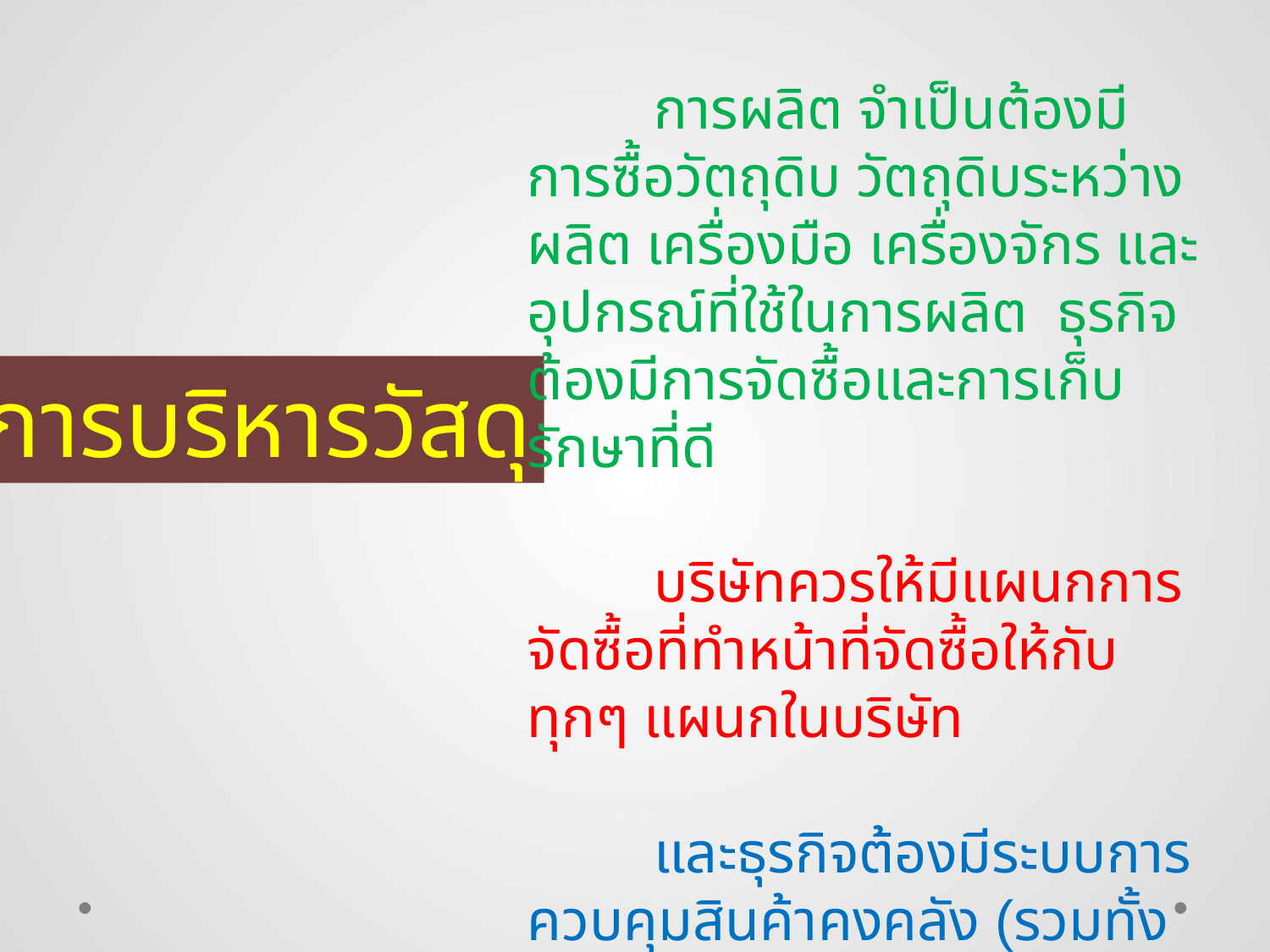

การผลิต จำเป็นต้องมีการซื้อวัตถุดิบ วัตถุดิบระหว่างผลิต เครื่องมือ เครื่องจักร และอุปกรณ์ที่ใช้ในการผลิต  ธุรกิจต้องมีการจัดซื้อและการเก็บรักษาที่ดี

	บริษัทควรให้มีแผนกการจัดซื้อที่ทำหน้าที่จัดซื้อให้กับทุกๆ แผนกในบริษัท

	และธุรกิจต้องมีระบบการควบคุมสินค้าคงคลัง (รวมทั้งปัจจัยการผลิต)  ให้อยู่ในปริมาณที่พอเหมาะ  เพราะมีผลกระทบต่อต้นทุนการผลิตได้
การบริหารวัสดุ